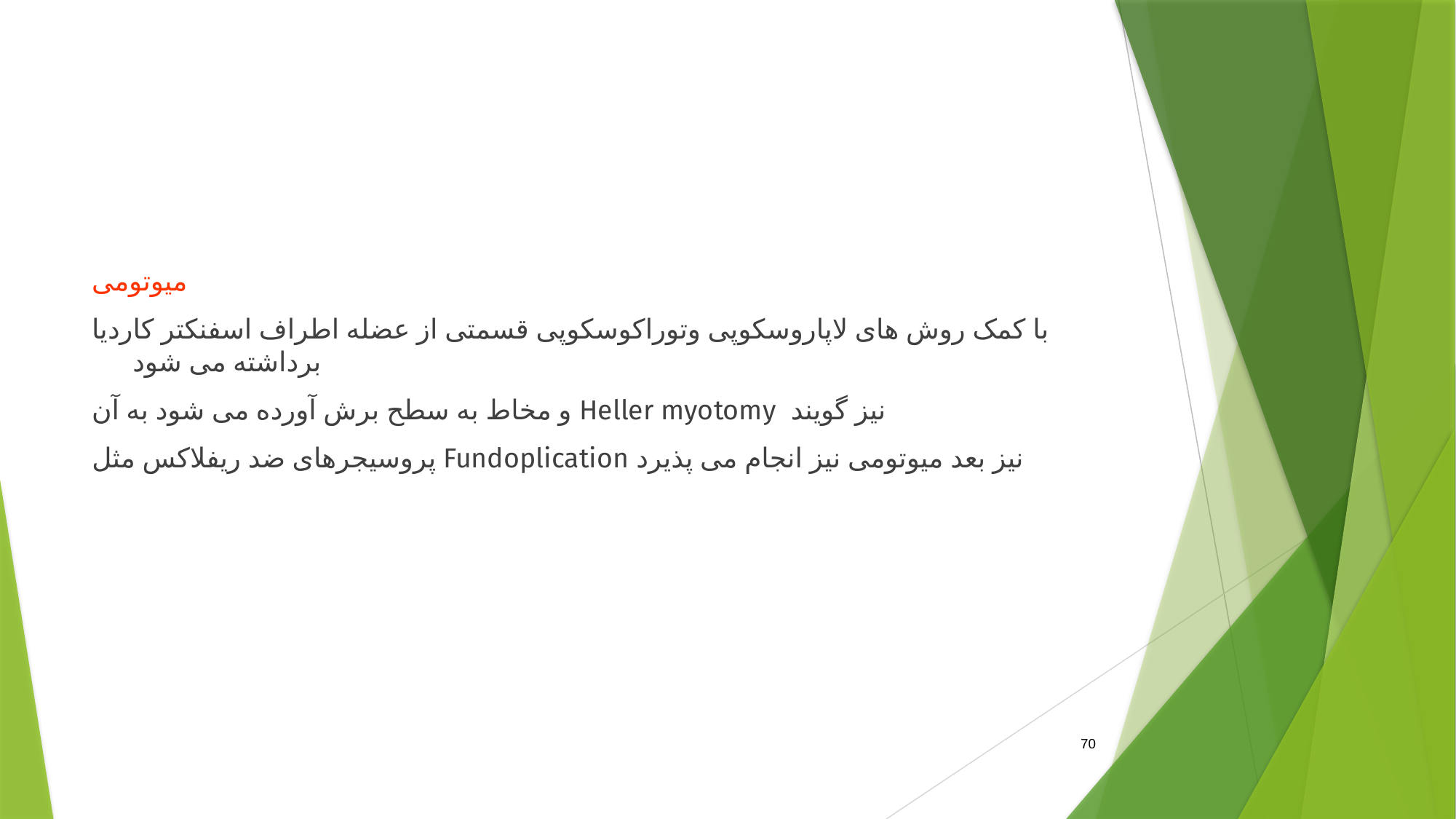

#
میوتومی
با کمک روش های لاپاروسکوپی وتوراکوسکوپی قسمتی از عضله اطراف اسفنکتر کاردیا برداشته می شود
و مخاط به سطح برش آورده می شود به آن Heller myotomy  نیز گویند
پروسیجرهای ضد ریفلاکس مثل Fundoplication نیز بعد میوتومی نیز انجام می پذیرد

70